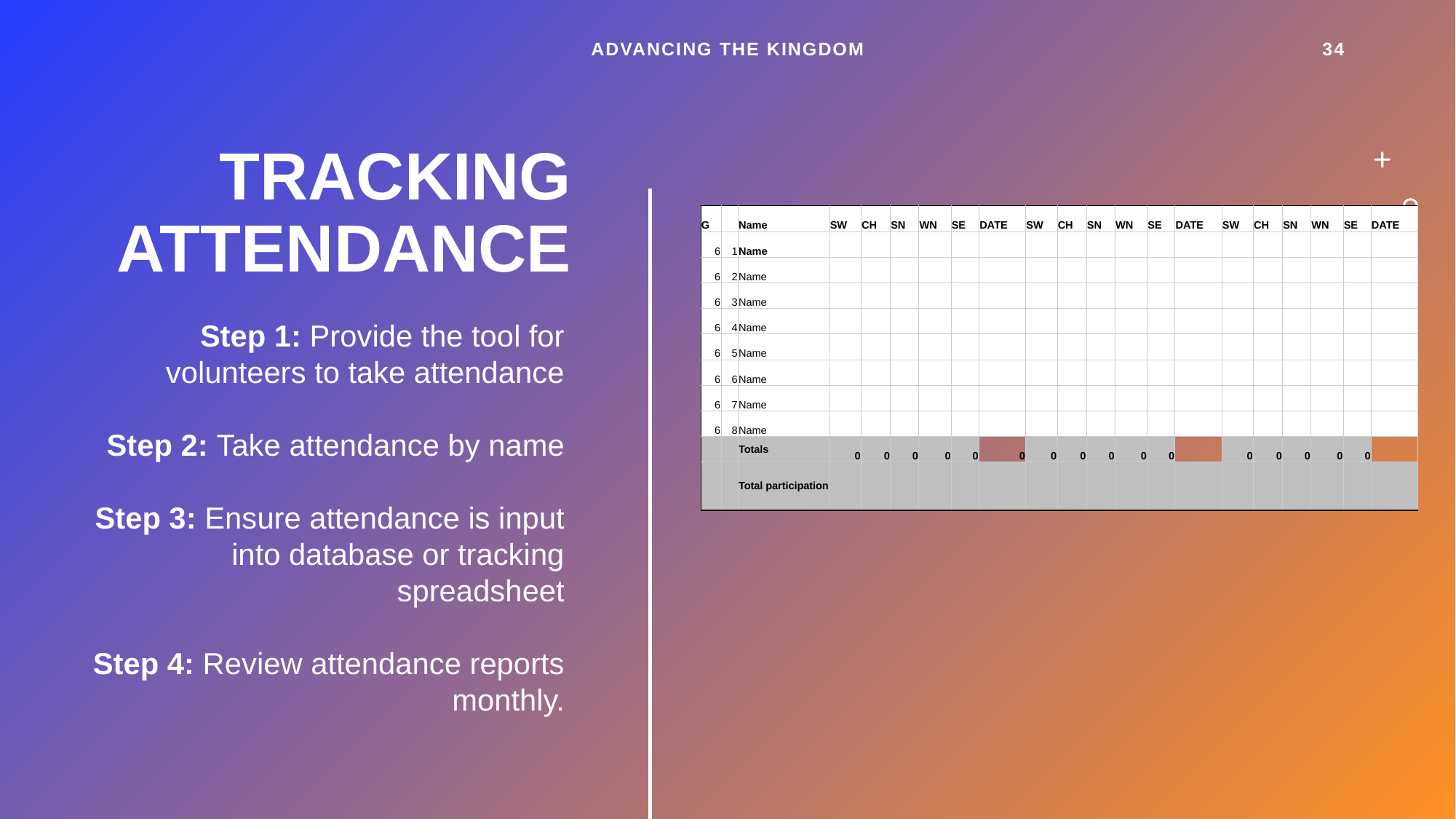

Advancing the kingdom
34
# Tracking attendance

| G |  | Name | SW | CH | SN | WN | SE | DATE | SW | CH | SN | WN | SE | DATE | SW | CH | SN | WN | SE | DATE |
| --- | --- | --- | --- | --- | --- | --- | --- | --- | --- | --- | --- | --- | --- | --- | --- | --- | --- | --- | --- | --- |
| 6 | 1 | Name |  |  |  |  |  |  |  |  |  |  |  |  |  |  |  |  |  |  |
| 6 | 2 | Name |  |  |  |  |  |  |  |  |  |  |  |  |  |  |  |  |  |  |
| 6 | 3 | Name |  |  |  |  |  |  |  |  |  |  |  |  |  |  |  |  |  |  |
| 6 | 4 | Name |  |  |  |  |  |  |  |  |  |  |  |  |  |  |  |  |  |  |
| 6 | 5 | Name |  |  |  |  |  |  |  |  |  |  |  |  |  |  |  |  |  |  |
| 6 | 6 | Name |  |  |  |  |  |  |  |  |  |  |  |  |  |  |  |  |  |  |
| 6 | 7 | Name |  |  |  |  |  |  |  |  |  |  |  |  |  |  |  |  |  |  |
| 6 | 8 | Name |  |  |  |  |  |  |  |  |  |  |  |  |  |  |  |  |  |  |
|  |  | Totals | 0 | 0 | 0 | 0 | 0 | 0 | 0 | 0 | 0 | 0 | 0 |  | 0 | 0 | 0 | 0 | 0 |  |
|  |  | Total participation |  |  |  |  |  |  |  |  |  |  |  |  |  |  |  |  |  |  |
Step 1: Provide the tool for volunteers to take attendance

Step 2: Take attendance by name

Step 3: Ensure attendance is input into database or tracking spreadsheet

Step 4: Review attendance reports monthly.